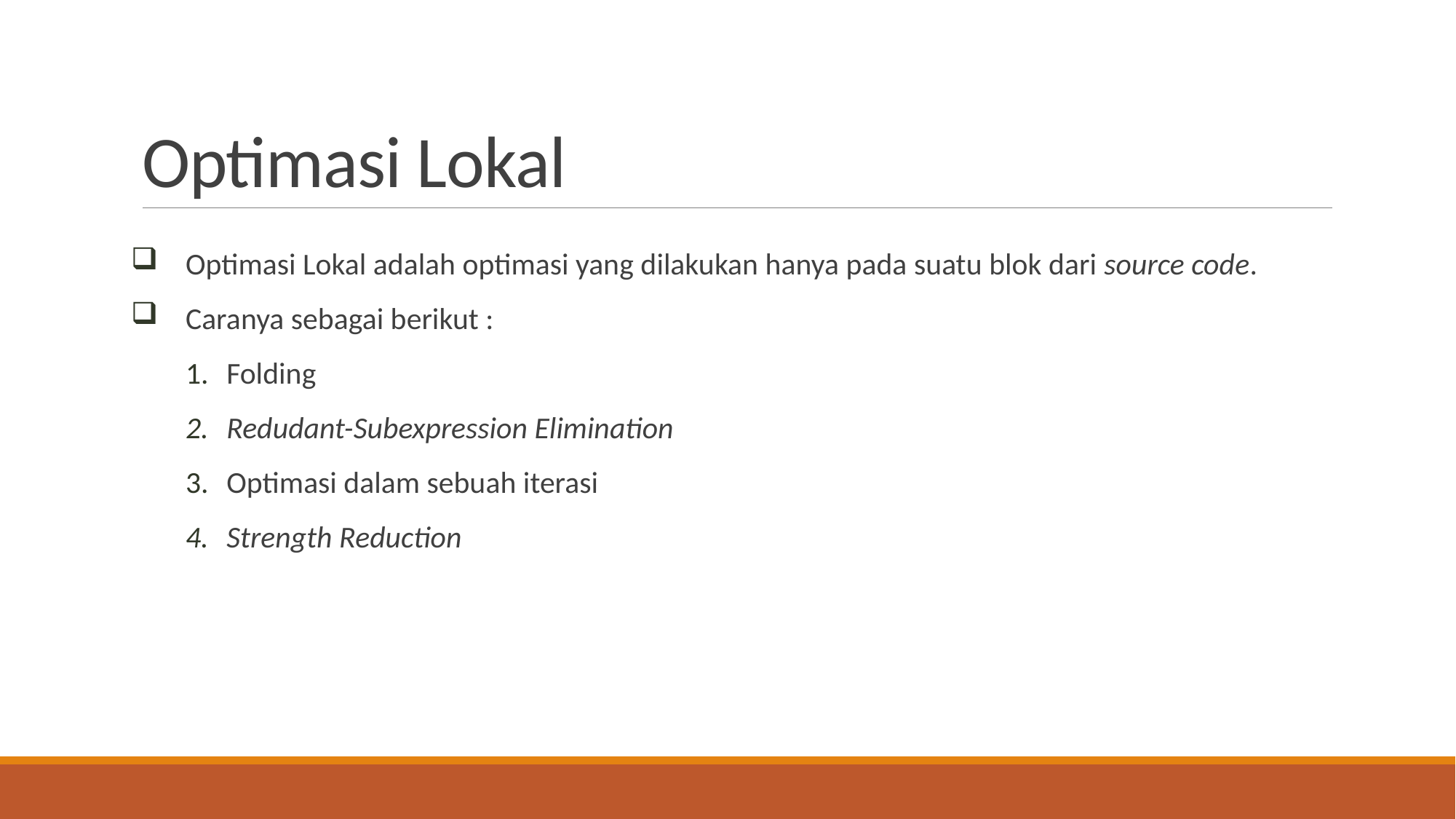

# Optimasi Lokal
Optimasi Lokal adalah optimasi yang dilakukan hanya pada suatu blok dari source code.
Caranya sebagai berikut :
Folding
Redudant-Subexpression Elimination
Optimasi dalam sebuah iterasi
Strength Reduction